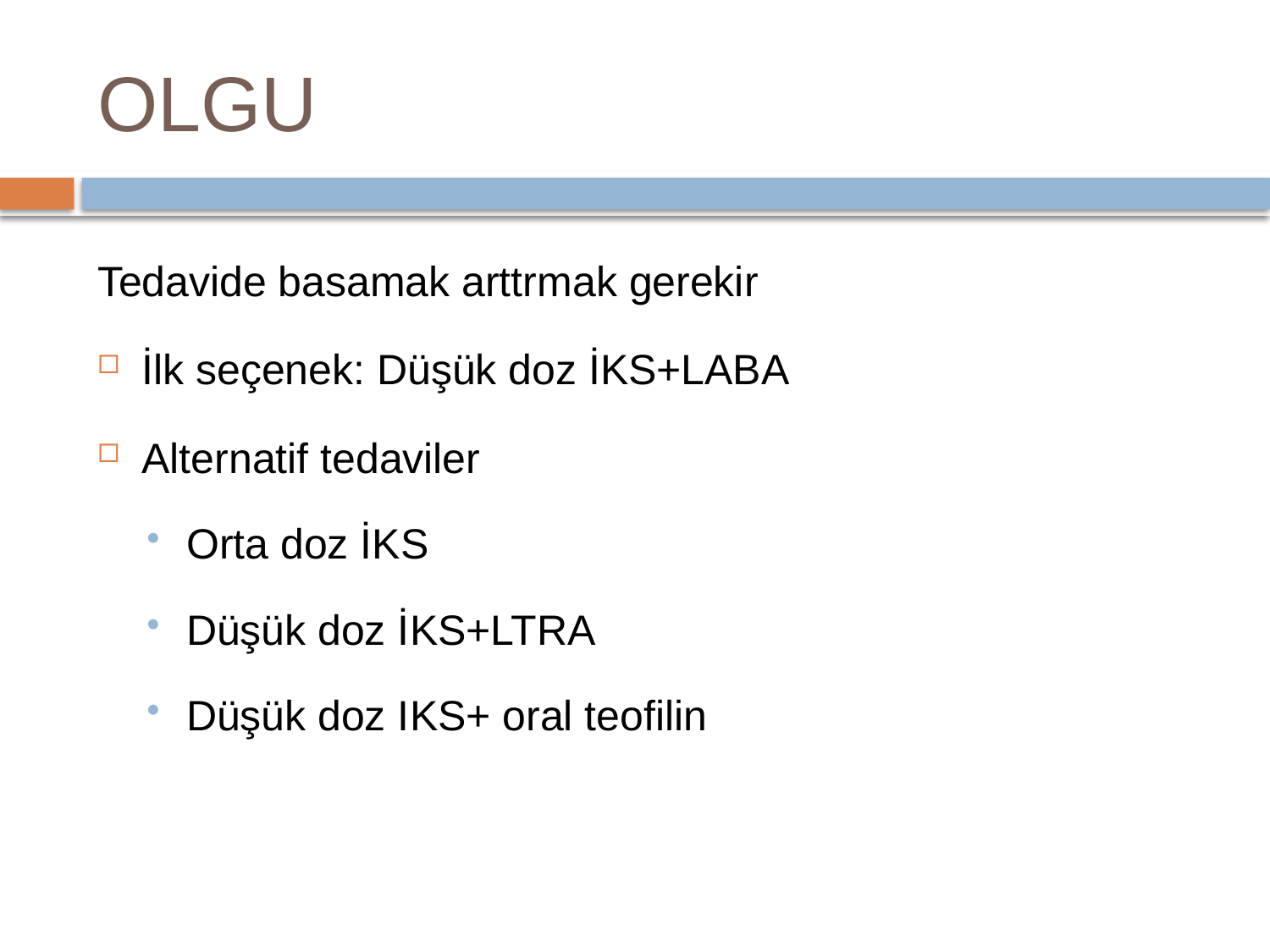

# OLGU
Tedavide basamak arttrmak gerekir
İlk seçenek: Düşük doz İKS+LABA
Alternatif tedaviler
Orta doz İKS
Düşük doz İKS+LTRA
Düşük doz IKS+ oral teofilin